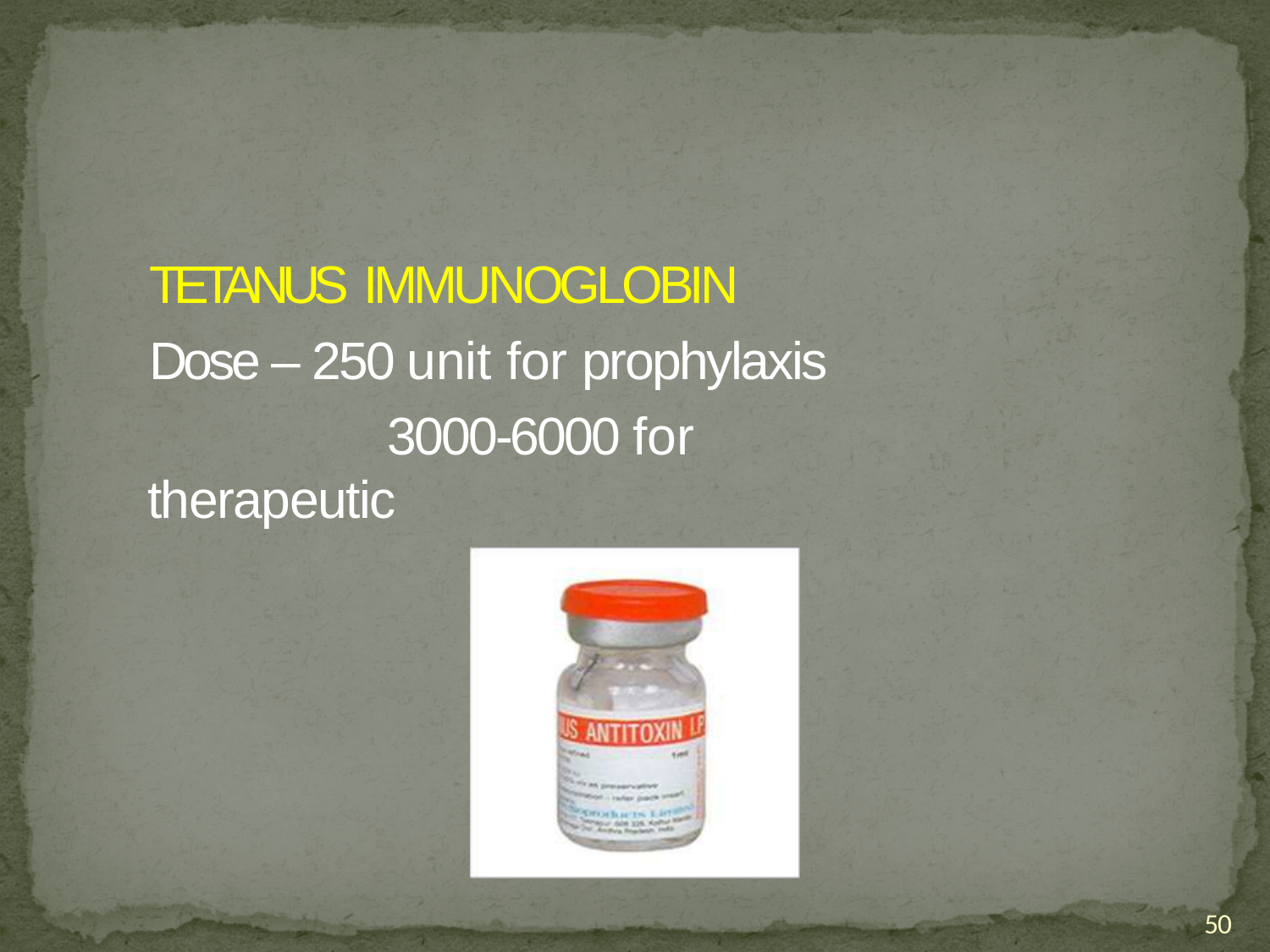

TETANUS IMMUNOGLOBIN
Dose – 250 unit for prophylaxis
3000-6000 for therapeutic

50